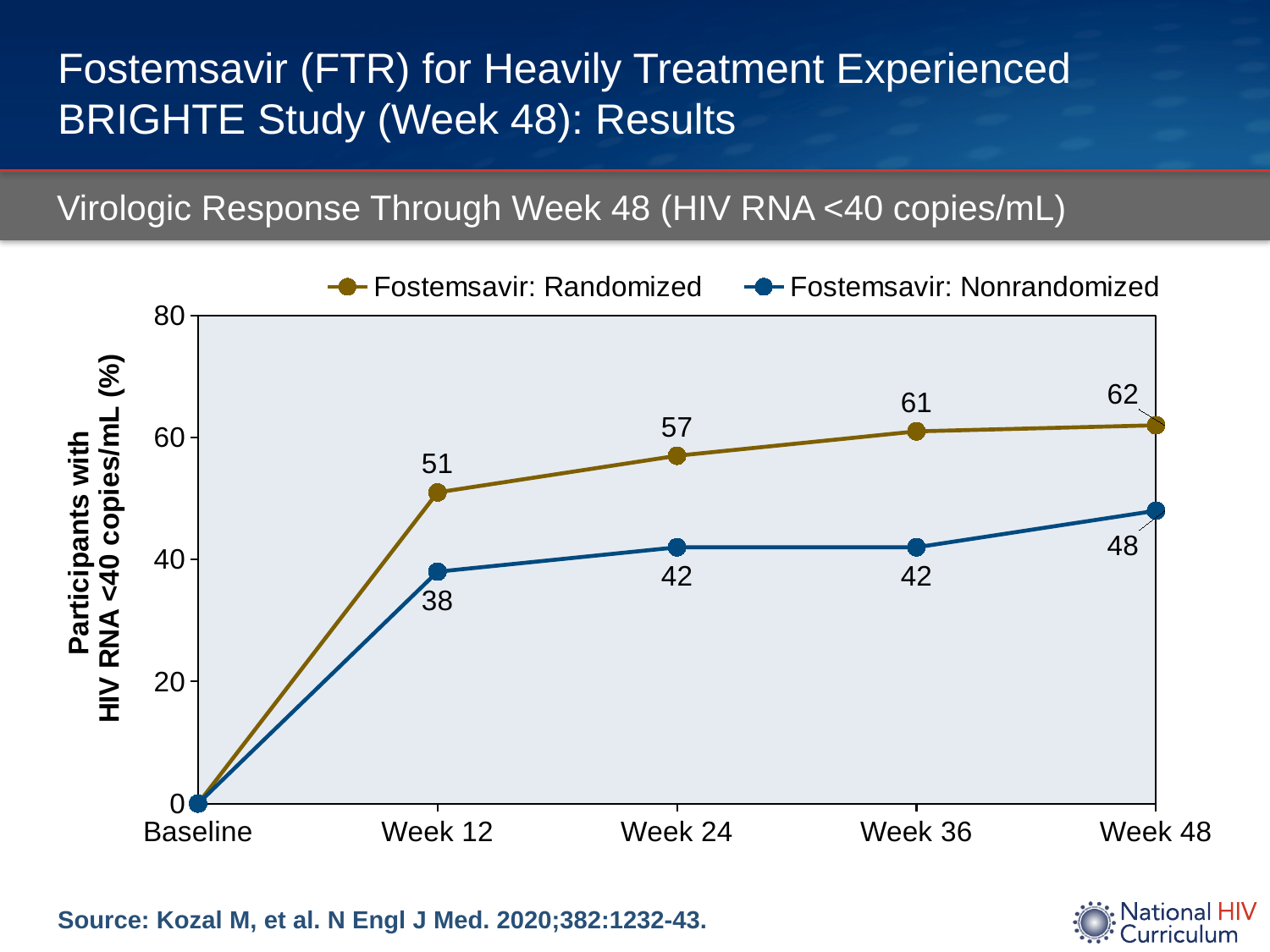

# Fostemsavir (FTR) for Heavily Treatment Experienced BRIGHTE Study (Week 48): Results
Virologic Response Through Week 48 (HIV RNA <40 copies/mL)

### Chart

| Category | Fostemsavir: Randomized | Fostemsavir: Nonrandomized |
|---|---|---|
| Baseline | 0.0 | 0.0 |
| Week 12 | 51.0 | 38.0 |
| Week 24 | 57.0 | 42.0 |
| Week 36 | 61.0 | 42.0 |
| Week 48 | 62.0 | 48.0 |
Source: Kozal M, et al. N Engl J Med. 2020;382:1232-43.